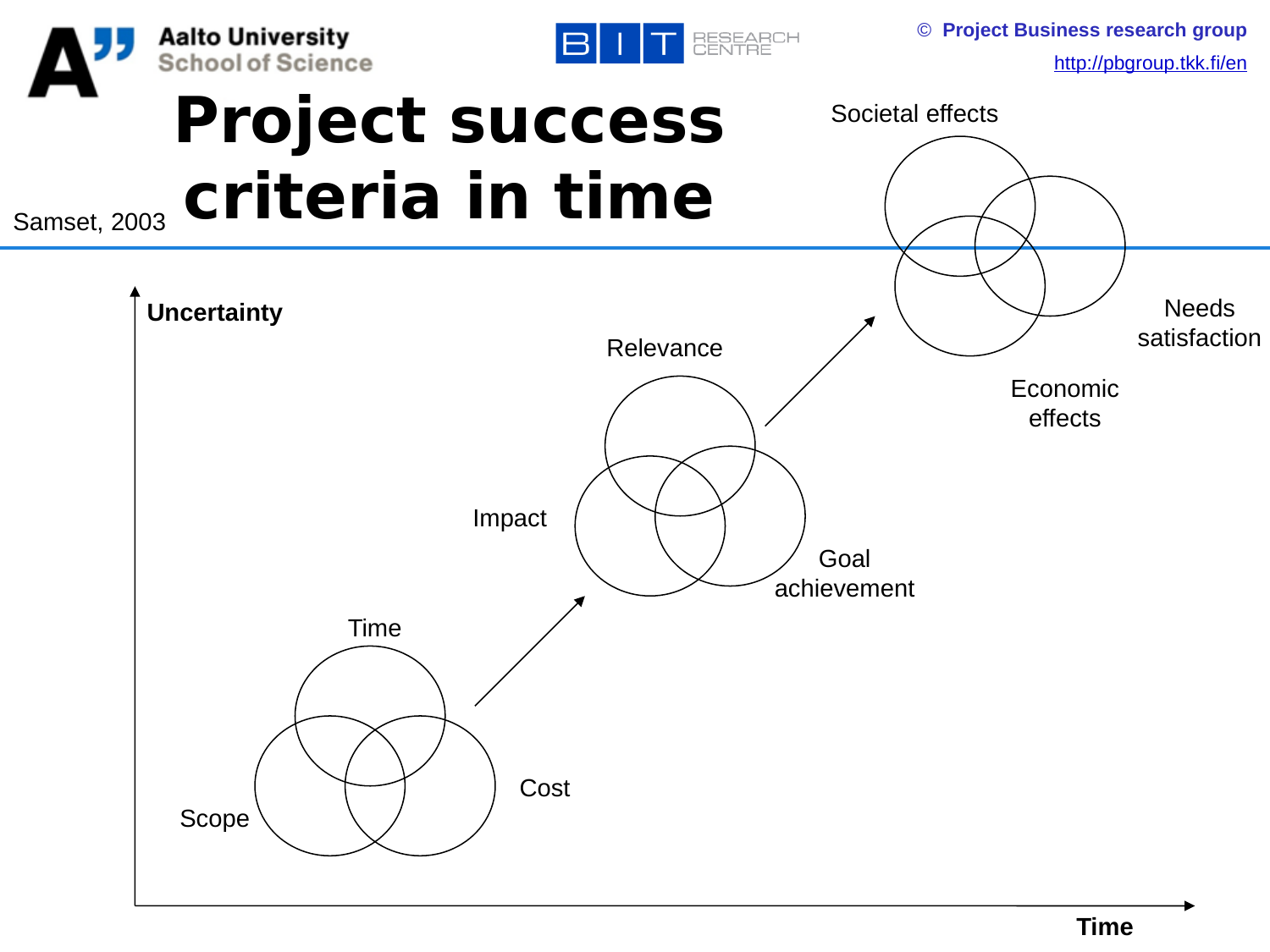

# Project success criteria in time
Societal effects

Samset, 2003

Needs satisfaction
Uncertainty

Relevance
Economic effects

Impact
Goal achievement

Time

Cost
Scope
Time